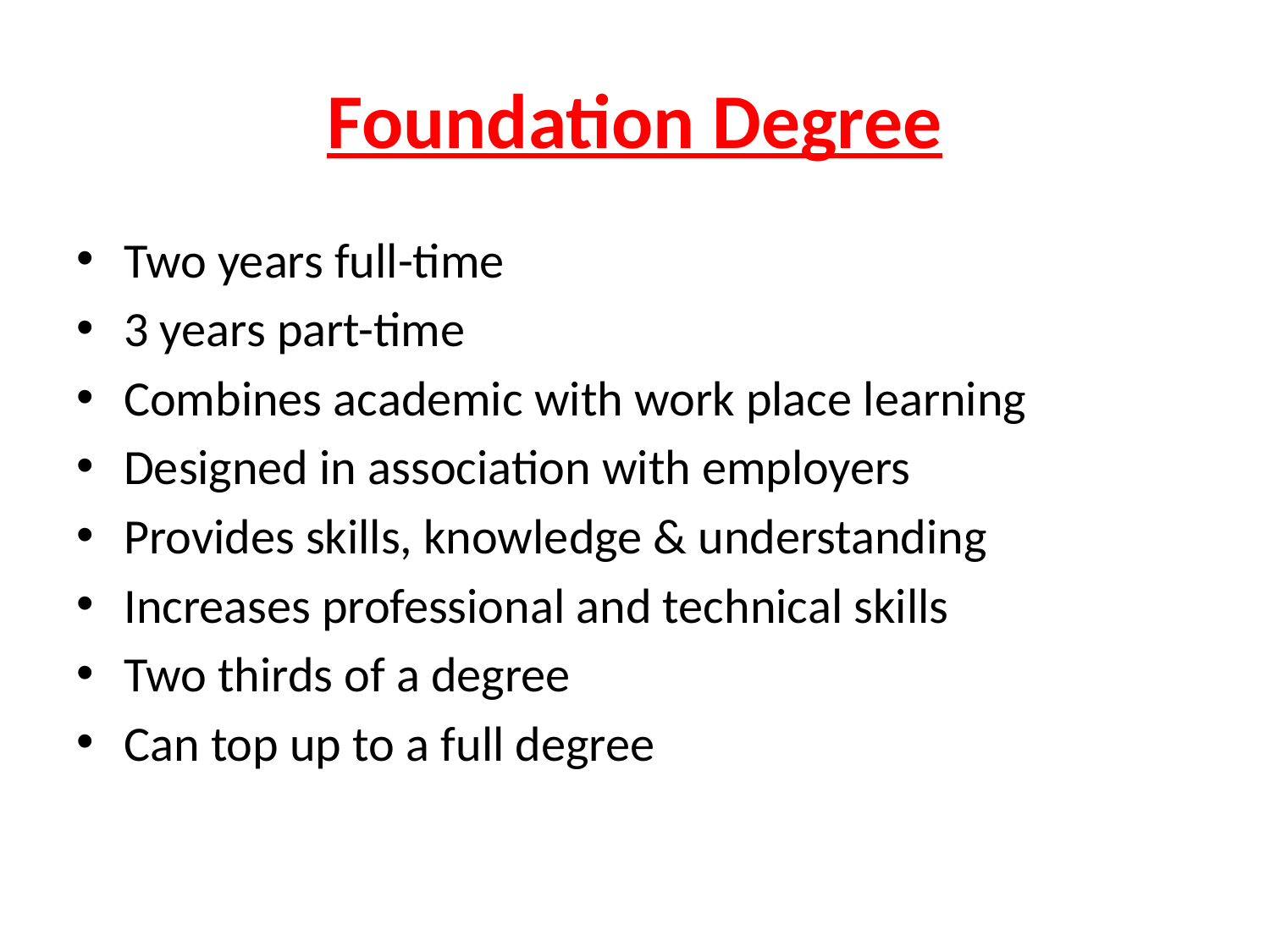

# Foundation Degree
Two years full-time
3 years part-time
Combines academic with work place learning
Designed in association with employers
Provides skills, knowledge & understanding
Increases professional and technical skills
Two thirds of a degree
Can top up to a full degree